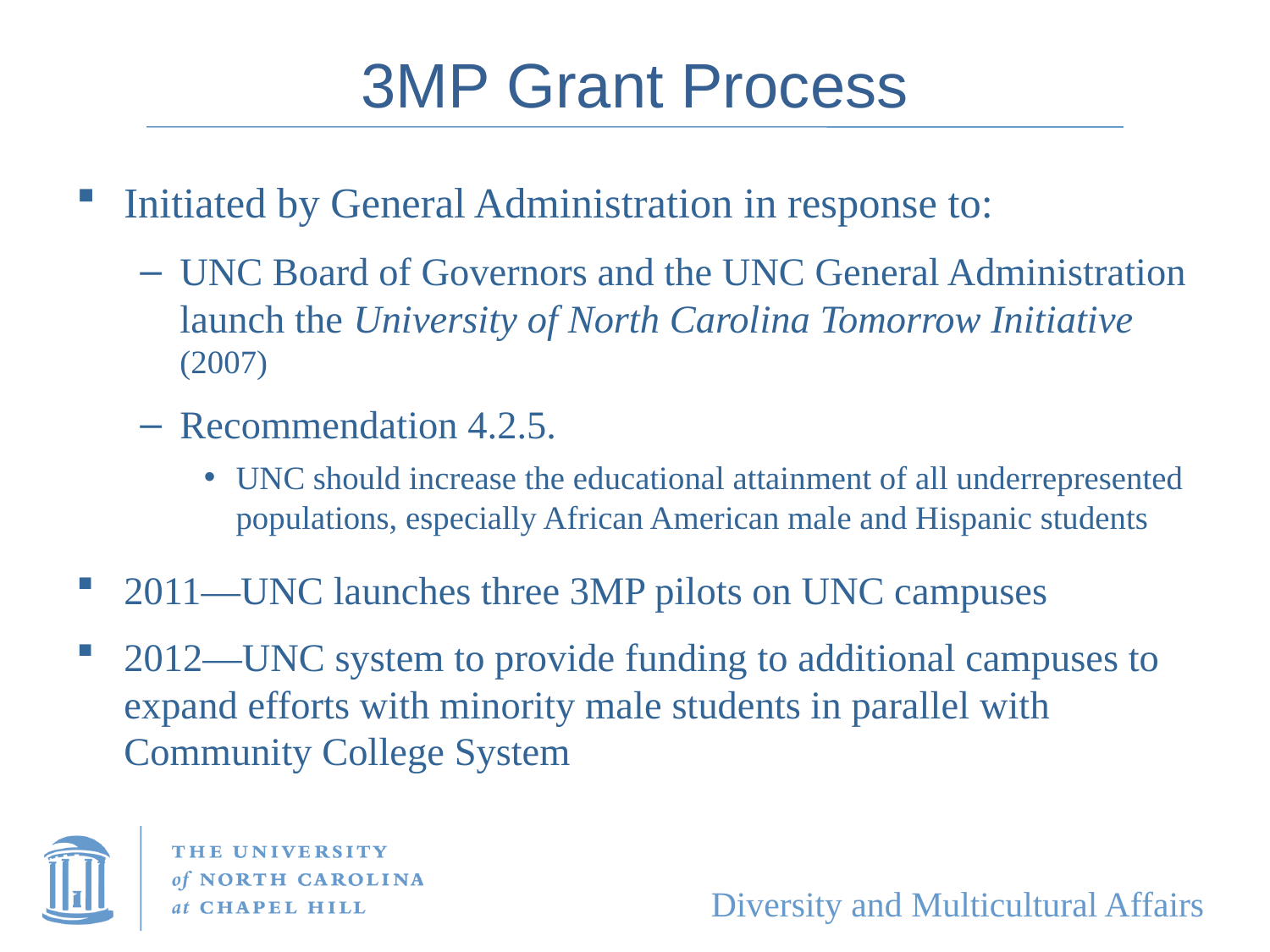

# 3MP Grant Process
Initiated by General Administration in response to:
UNC Board of Governors and the UNC General Administration launch the University of North Carolina Tomorrow Initiative (2007)
Recommendation 4.2.5.
UNC should increase the educational attainment of all underrepresented populations, especially African American male and Hispanic students
2011—UNC launches three 3MP pilots on UNC campuses
2012—UNC system to provide funding to additional campuses to expand efforts with minority male students in parallel with Community College System